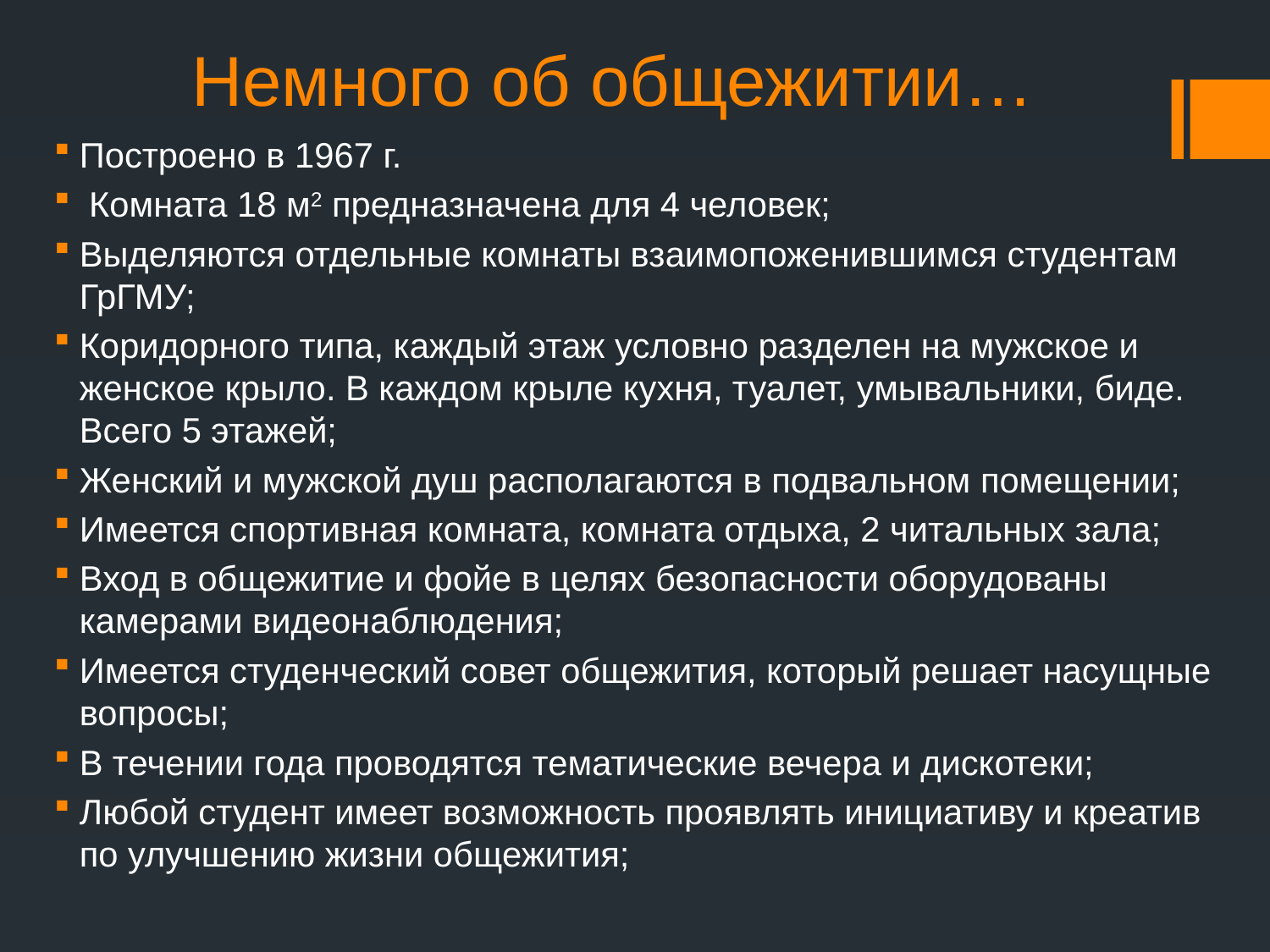

# Немного об общежитии…
Построено в 1967 г.
 Комната 18 м2 предназначена для 4 человек;
Выделяются отдельные комнаты взаимопоженившимся студентам ГрГМУ;
Коридорного типа, каждый этаж условно разделен на мужское и женское крыло. В каждом крыле кухня, туалет, умывальники, биде. Всего 5 этажей;
Женский и мужской душ располагаются в подвальном помещении;
Имеется спортивная комната, комната отдыха, 2 читальных зала;
Вход в общежитие и фойе в целях безопасности оборудованы камерами видеонаблюдения;
Имеется студенческий совет общежития, который решает насущные вопросы;
В течении года проводятся тематические вечера и дискотеки;
Любой студент имеет возможность проявлять инициативу и креатив по улучшению жизни общежития;